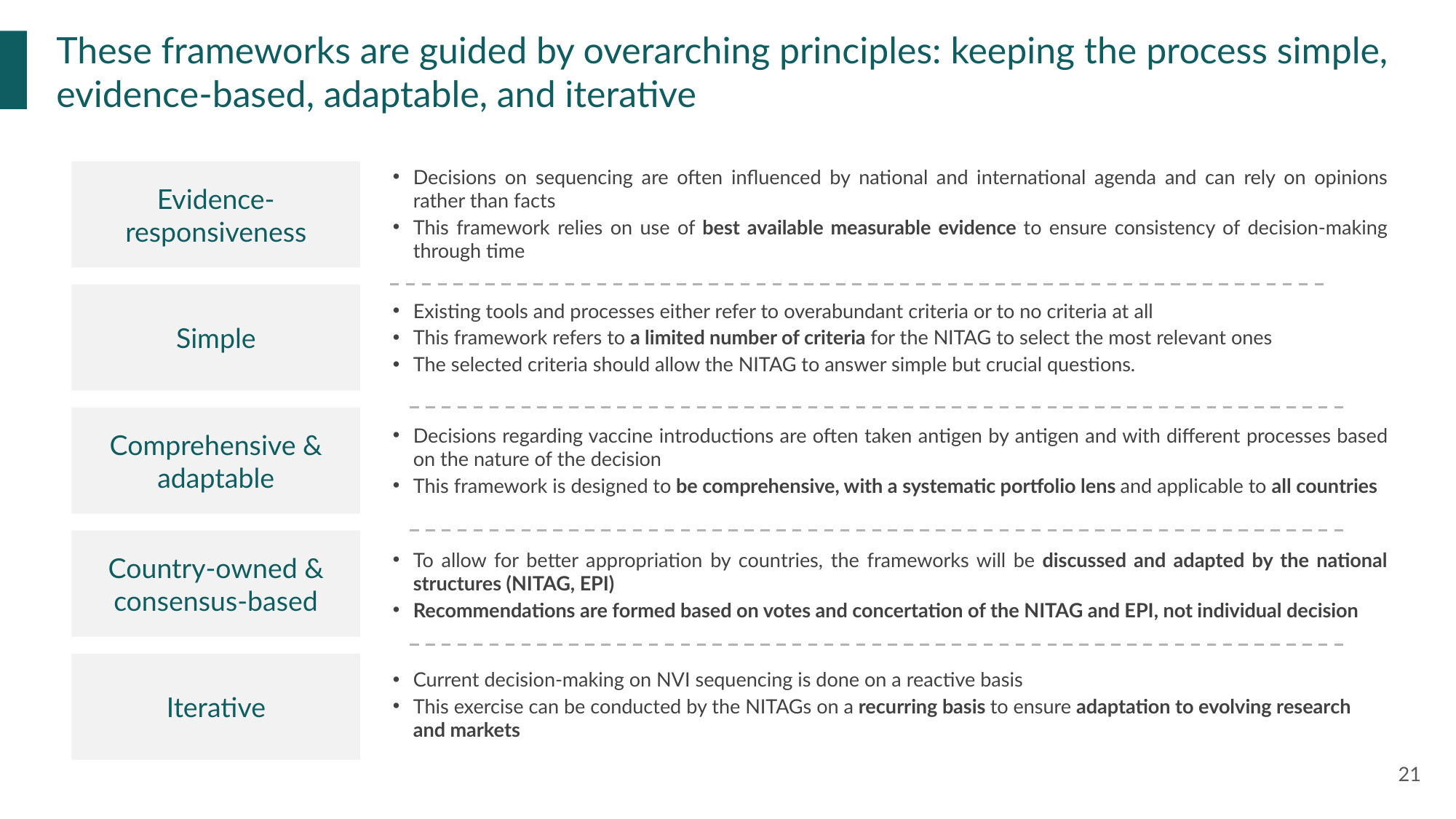

These frameworks are guided by overarching principles: keeping the process simple, evidence-based, adaptable, and iterative

Decisions on sequencing are often influenced by national and international agenda and can rely on opinions rather than facts
This framework relies on use of best available measurable evidence to ensure consistency of decision-making through time
Evidence-responsiveness
Simple
Existing tools and processes either refer to overabundant criteria or to no criteria at all
This framework refers to a limited number of criteria for the NITAG to select the most relevant ones
The selected criteria should allow the NITAG to answer simple but crucial questions.
Comprehensive & adaptable
Decisions regarding vaccine introductions are often taken antigen by antigen and with different processes based on the nature of the decision
This framework is designed to be comprehensive, with a systematic portfolio lens and applicable to all countries
Country-owned & consensus-based
To allow for better appropriation by countries, the frameworks will be discussed and adapted by the national structures (NITAG, EPI)
Recommendations are formed based on votes and concertation of the NITAG and EPI, not individual decision
Iterative
Current decision-making on NVI sequencing is done on a reactive basis
This exercise can be conducted by the NITAGs on a recurring basis to ensure adaptation to evolving research and markets
21